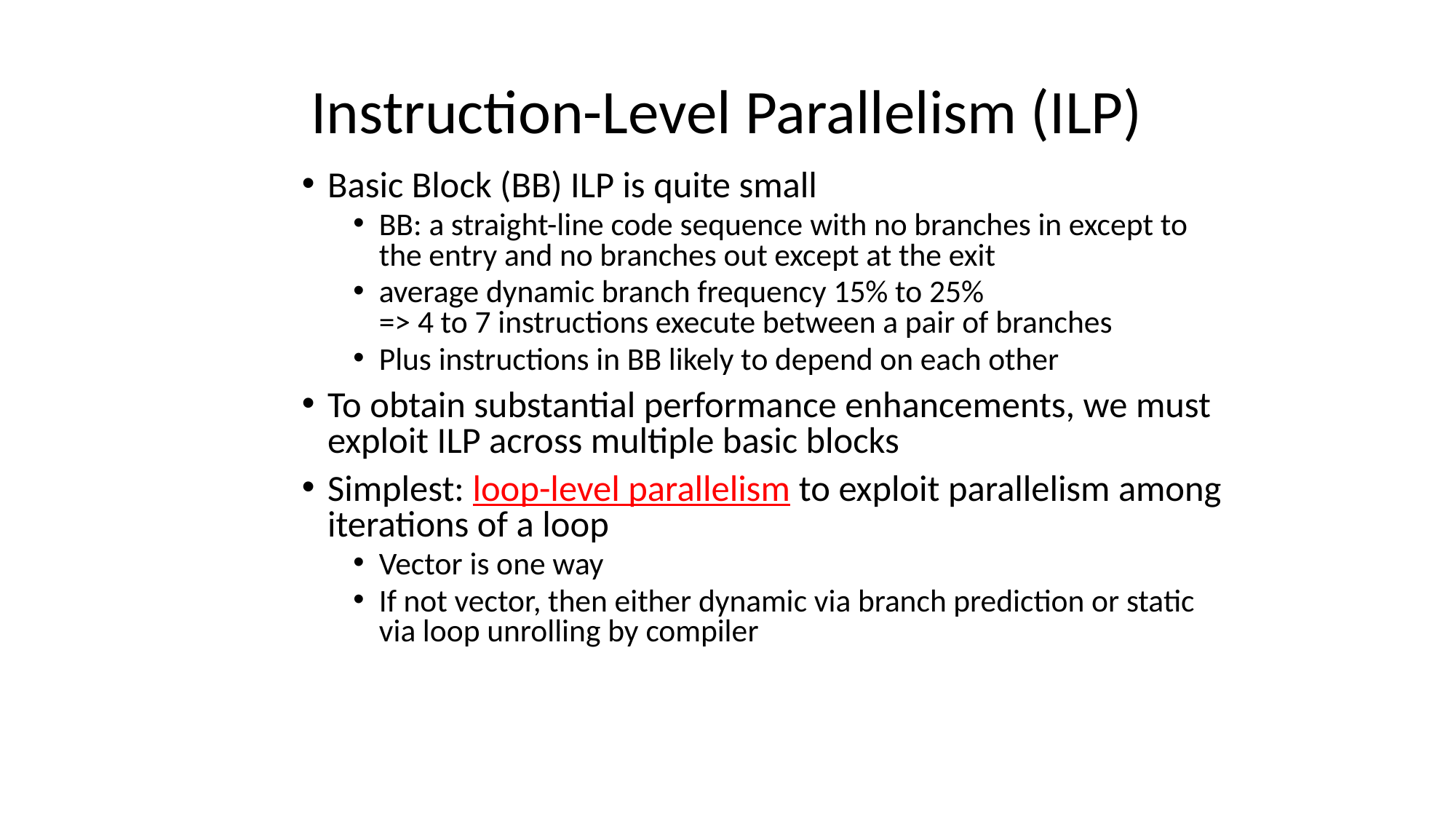

# Instruction-Level Parallelism (ILP)
Basic Block (BB) ILP is quite small
BB: a straight-line code sequence with no branches in except to the entry and no branches out except at the exit
average dynamic branch frequency 15% to 25%
=> 4 to 7 instructions execute between a pair of branches
Plus instructions in BB likely to depend on each other
To obtain substantial performance enhancements, we must exploit ILP across multiple basic blocks
Simplest: loop-level parallelism to exploit parallelism among iterations of a loop
Vector is one way
If not vector, then either dynamic via branch prediction or static via loop unrolling by compiler